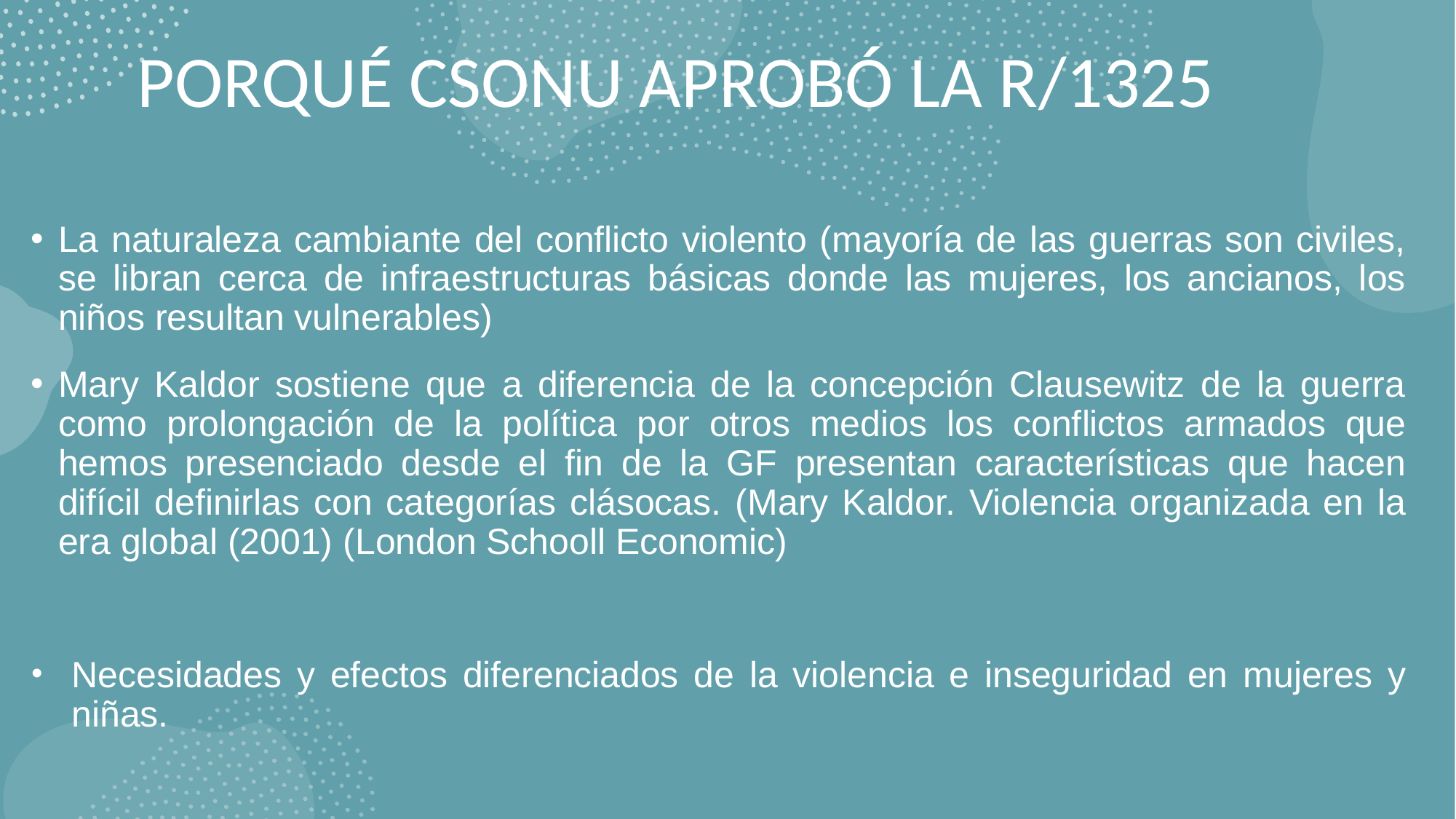

# PORQUÉ CSONU APROBÓ LA R/1325

La naturaleza cambiante del conflicto violento (mayoría de las guerras son civiles, se libran cerca de infraestructuras básicas donde las mujeres, los ancianos, los niños resultan vulnerables)
Mary Kaldor sostiene que a diferencia de la concepción Clausewitz de la guerra como prolongación de la política por otros medios los conflictos armados que hemos presenciado desde el fin de la GF presentan características que hacen difícil definirlas con categorías clásocas. (Mary Kaldor. Violencia organizada en la era global (2001) (London Schooll Economic)

Necesidades y efectos diferenciados de la violencia e inseguridad en mujeres y niñas.